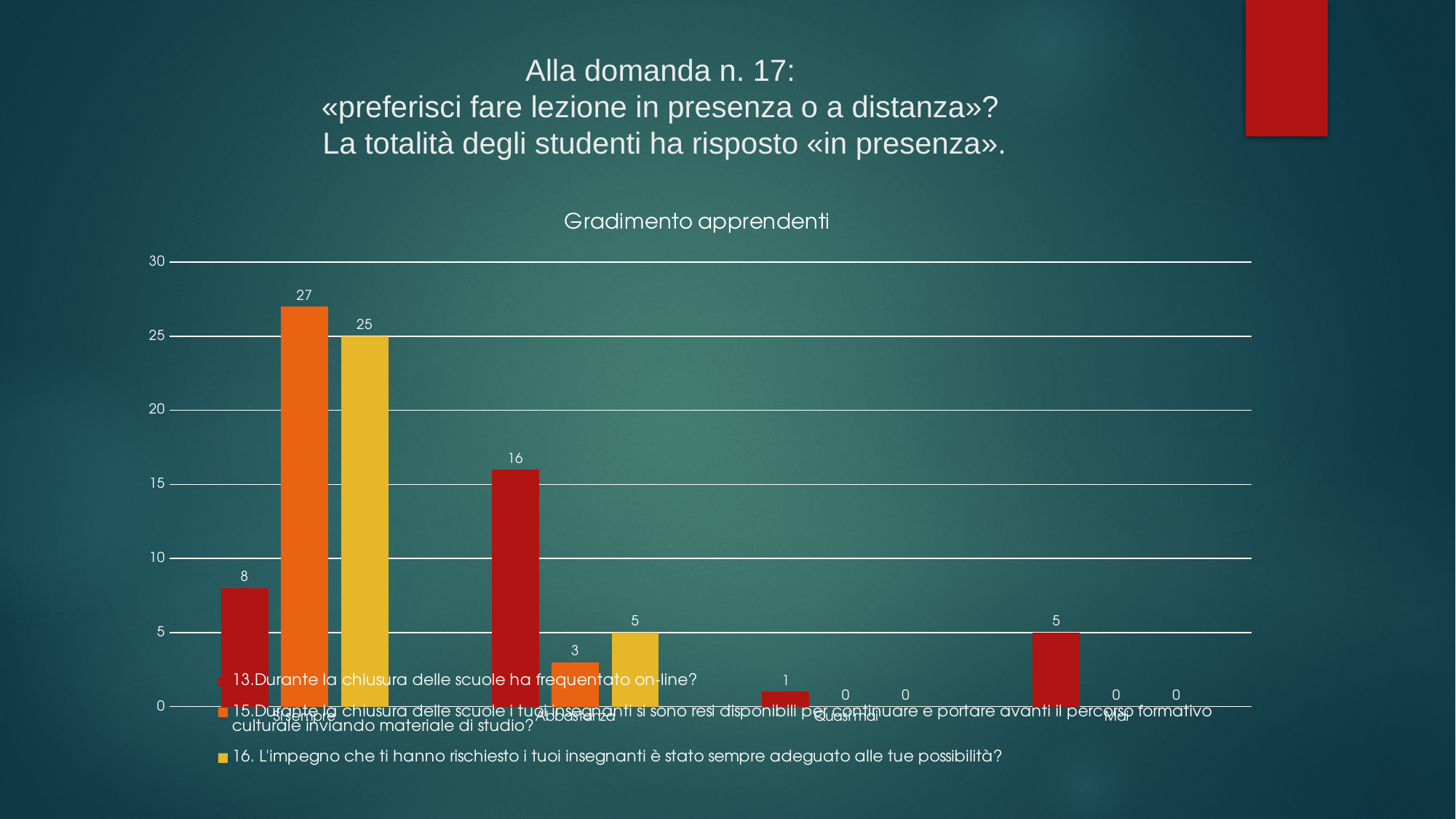

# Alla domanda n. 17: «preferisci fare lezione in presenza o a distanza»? La totalità degli studenti ha risposto «in presenza».

### Chart: Gradimento apprendenti

| Category | 13.Durante la chiusura delle scuole ha frequentato on-line? | 15.Durante la chiusura delle scuole i tuoi insegnanti si sono resi disponibili per continuare e portare avanti il percorso formativo culturale inviando materiale di studio? | 16. L'impegno che ti hanno rischiesto i tuoi insegnanti è stato sempre adeguato alle tue possibilità? |
|---|---|---|---|
| Si sempre | 8.0 | 27.0 | 25.0 |
| Abbastanza | 16.0 | 3.0 | 5.0 |
| Quasi mai | 1.0 | 0.0 | 0.0 |
| Mai | 5.0 | 0.0 | 0.0 |